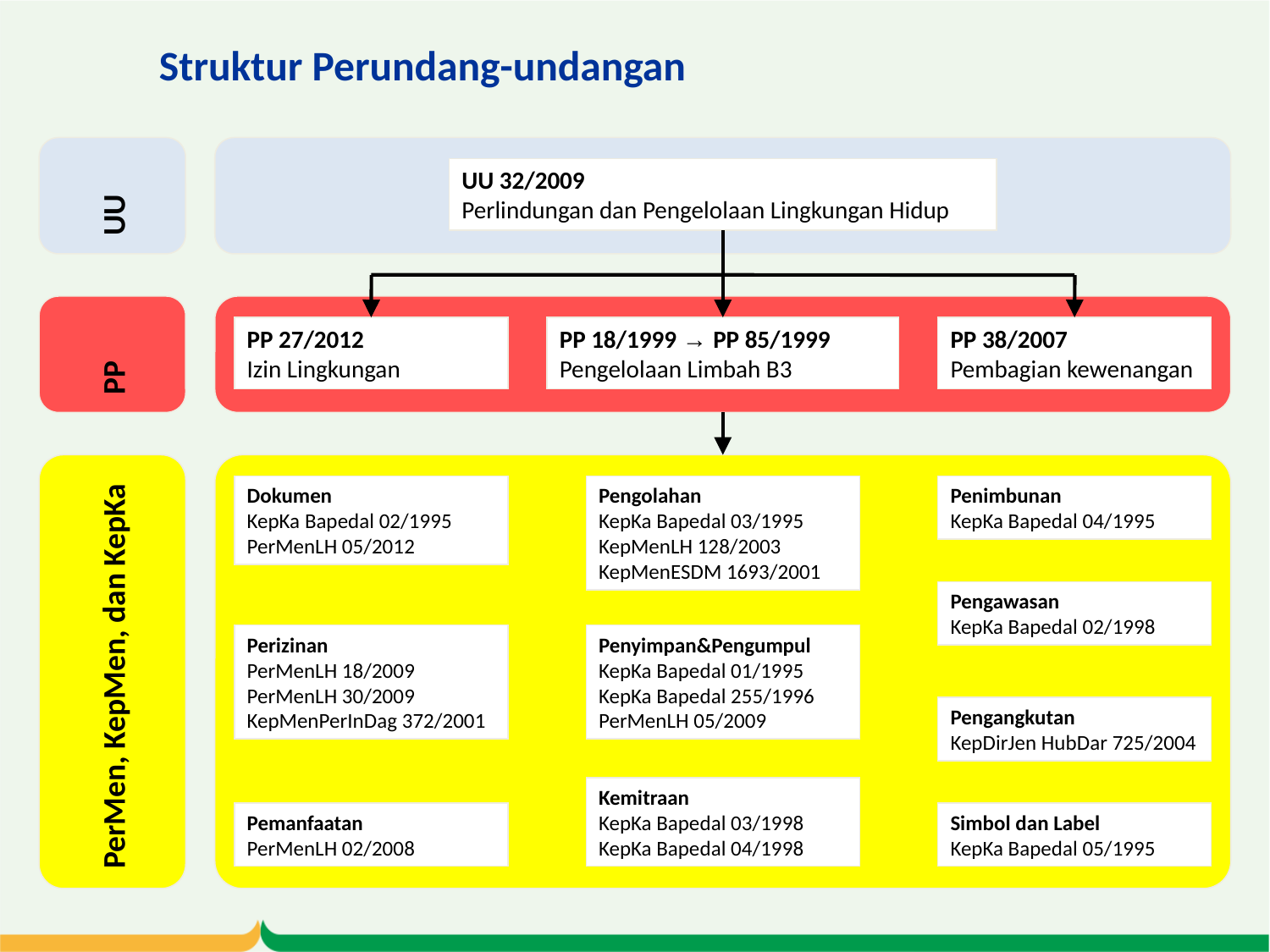

Struktur Perundang-undangan
UU

UU 32/2009
Perlindungan dan Pengelolaan Lingkungan Hidup
PP

PP 27/2012
Izin Lingkungan
PP 18/1999 → PP 85/1999
Pengelolaan Limbah B3
PP 38/2007
Pembagian kewenangan
PerMen, KepMen, dan KepKa

Dokumen
KepKa Bapedal 02/1995
PerMenLH 05/2012
Pengolahan
KepKa Bapedal 03/1995
KepMenLH 128/2003
KepMenESDM 1693/2001
Penimbunan
KepKa Bapedal 04/1995
Pengawasan
KepKa Bapedal 02/1998
Perizinan
PerMenLH 18/2009
PerMenLH 30/2009
KepMenPerInDag 372/2001
Penyimpan&Pengumpul
KepKa Bapedal 01/1995
KepKa Bapedal 255/1996
PerMenLH 05/2009
Pengangkutan
KepDirJen HubDar 725/2004
Kemitraan
KepKa Bapedal 03/1998
KepKa Bapedal 04/1998
Pemanfaatan
PerMenLH 02/2008
Simbol dan Label
KepKa Bapedal 05/1995